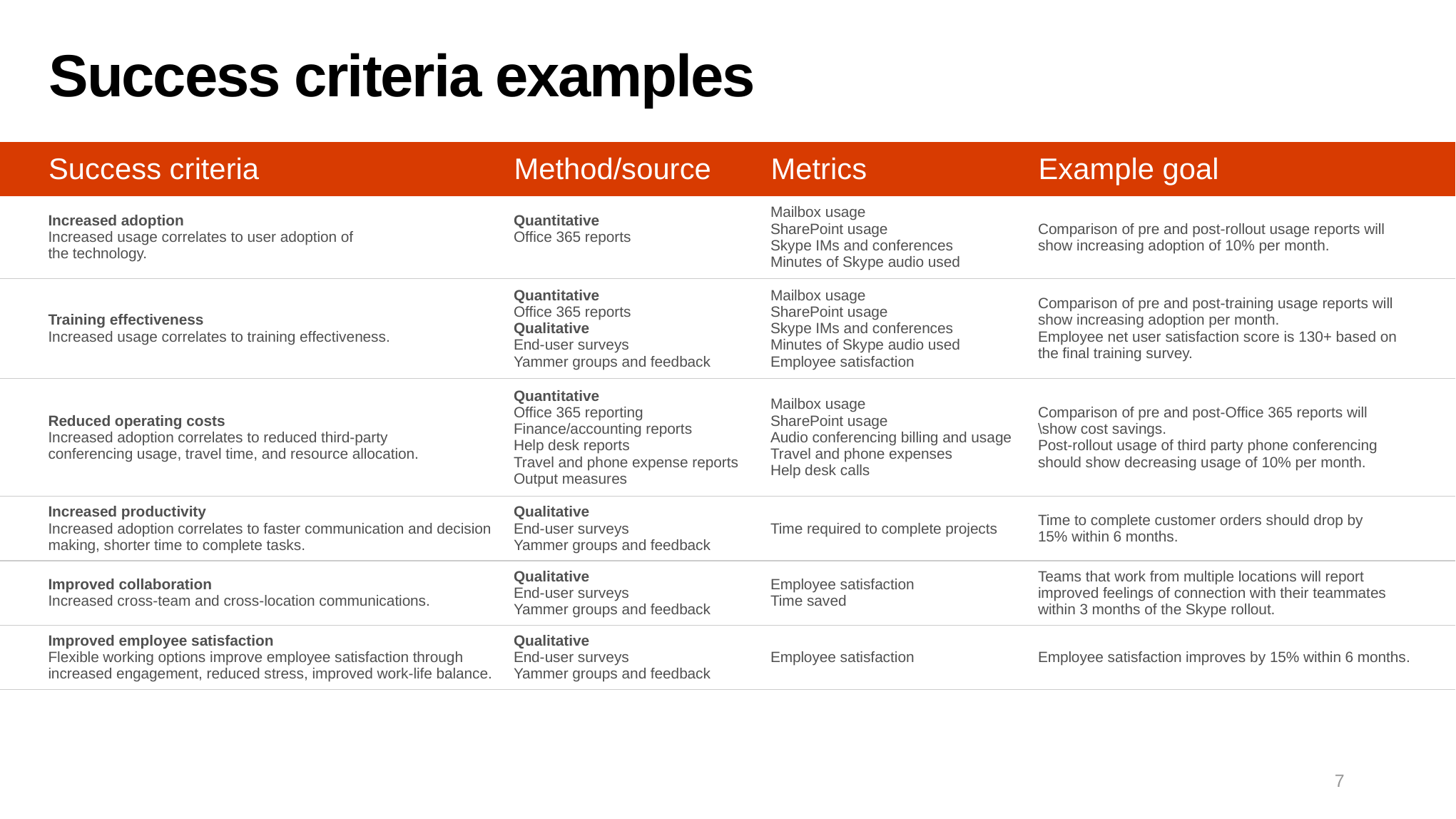

# Success criteria examples
| Success criteria | Method/source | Metrics | Example goal |
| --- | --- | --- | --- |
| Increased adoption Increased usage correlates to user adoption of the technology. | Quantitative Office 365 reports | Mailbox usage SharePoint usage Skype IMs and conferences Minutes of Skype audio used | Comparison of pre and post-rollout usage reports will show increasing adoption of 10% per month. |
| Training effectiveness Increased usage correlates to training effectiveness. | Quantitative Office 365 reports Qualitative End-user surveys Yammer groups and feedback | Mailbox usage SharePoint usage Skype IMs and conferences Minutes of Skype audio used Employee satisfaction | Comparison of pre and post-training usage reports will show increasing adoption per month. Employee net user satisfaction score is 130+ based on the final training survey. |
| Reduced operating costs Increased adoption correlates to reduced third-party conferencing usage, travel time, and resource allocation. | Quantitative Office 365 reporting Finance/accounting reports Help desk reports Travel and phone expense reports Output measures | Mailbox usage SharePoint usage Audio conferencing billing and usage Travel and phone expenses Help desk calls | Comparison of pre and post-Office 365 reports will \show cost savings. Post-rollout usage of third party phone conferencing should show decreasing usage of 10% per month. |
| Increased productivity Increased adoption correlates to faster communication and decision making, shorter time to complete tasks. | Qualitative End-user surveys Yammer groups and feedback | Time required to complete projects | Time to complete customer orders should drop by 15% within 6 months. |
| Improved collaboration Increased cross-team and cross-location communications. | Qualitative End-user surveys Yammer groups and feedback | Employee satisfaction Time saved | Teams that work from multiple locations will report improved feelings of connection with their teammates within 3 months of the Skype rollout. |
| Improved employee satisfaction Flexible working options improve employee satisfaction through increased engagement, reduced stress, improved work-life balance. | Qualitative End-user surveys Yammer groups and feedback | Employee satisfaction | Employee satisfaction improves by 15% within 6 months. |
7